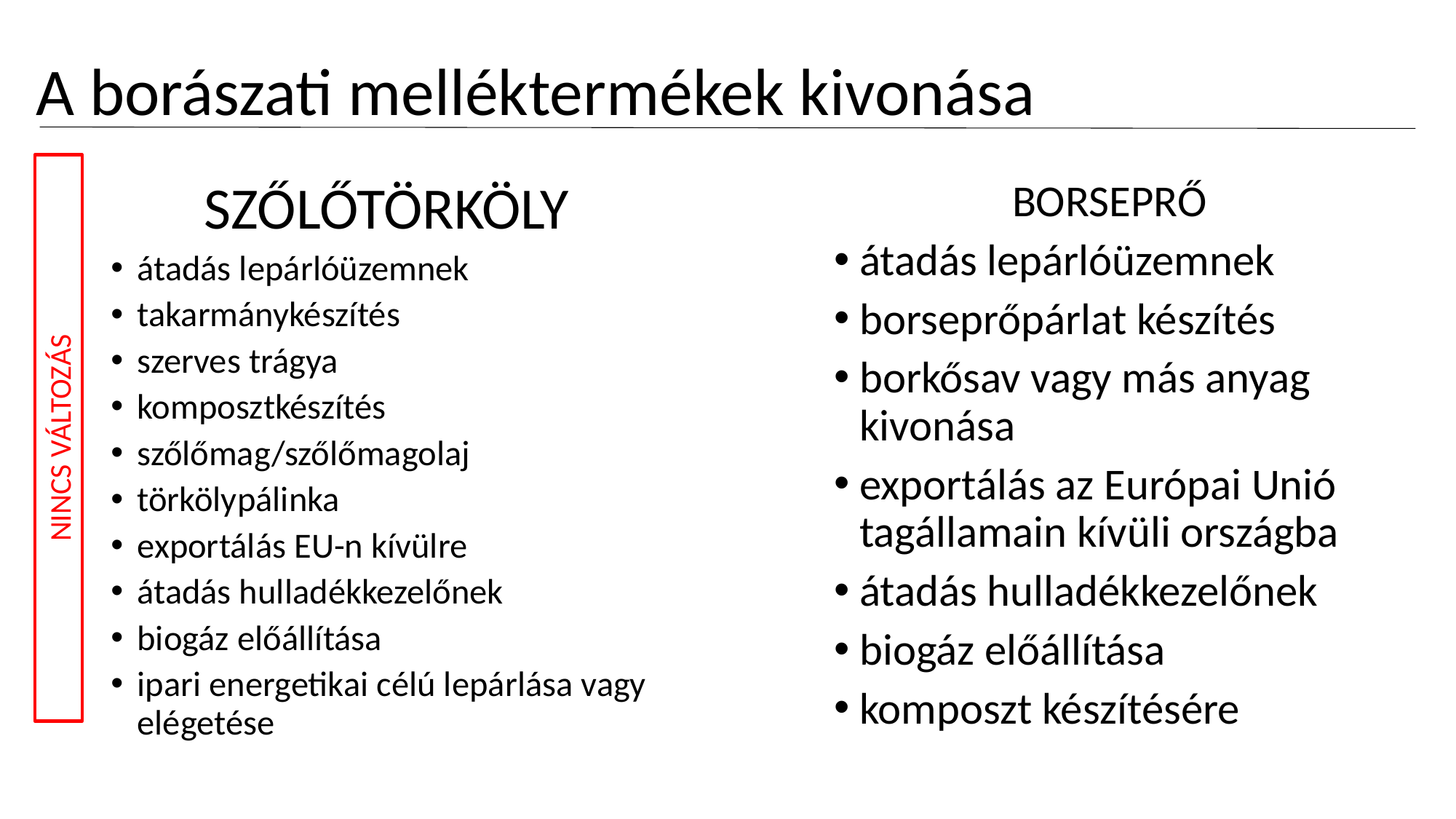

# A borászati melléktermékek kivonása
BORSEPRŐ
átadás lepárlóüzemnek
borseprőpárlat készítés
borkősav vagy más anyag kivonása
exportálás az Európai Unió tagállamain kívüli országba
átadás hulladékkezelőnek
biogáz előállítása
komposzt készítésére
SZŐLŐTÖRKÖLY
átadás lepárlóüzemnek
takarmánykészítés
szerves trágya
komposztkészítés
szőlőmag/szőlőmagolaj
törkölypálinka
exportálás EU-n kívülre
átadás hulladékkezelőnek
biogáz előállítása
ipari energetikai célú lepárlása vagy elégetése
NINCS VÁLTOZÁS